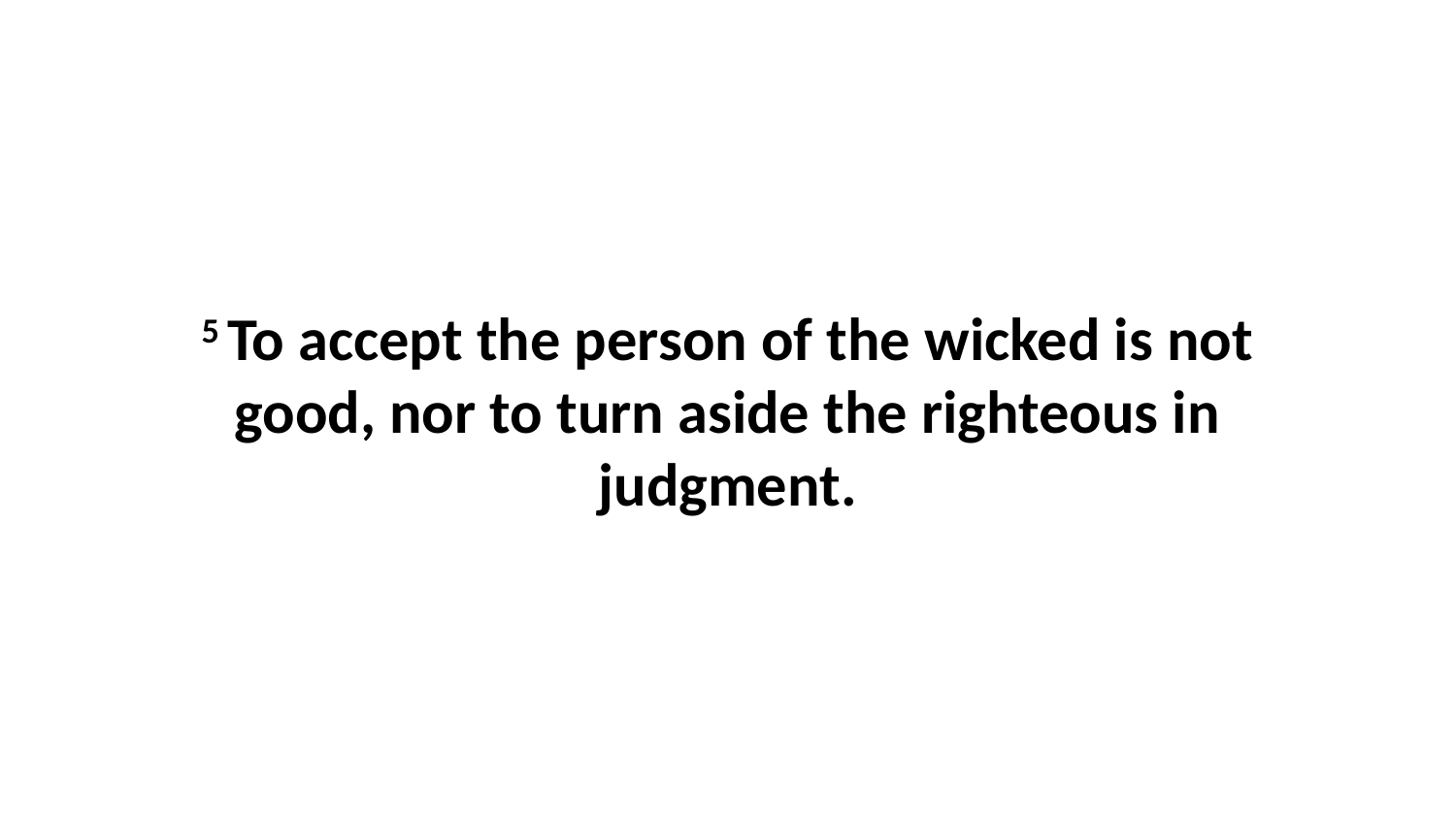

5 To accept the person of the wicked is not good, nor to turn aside the righteous in judgment.